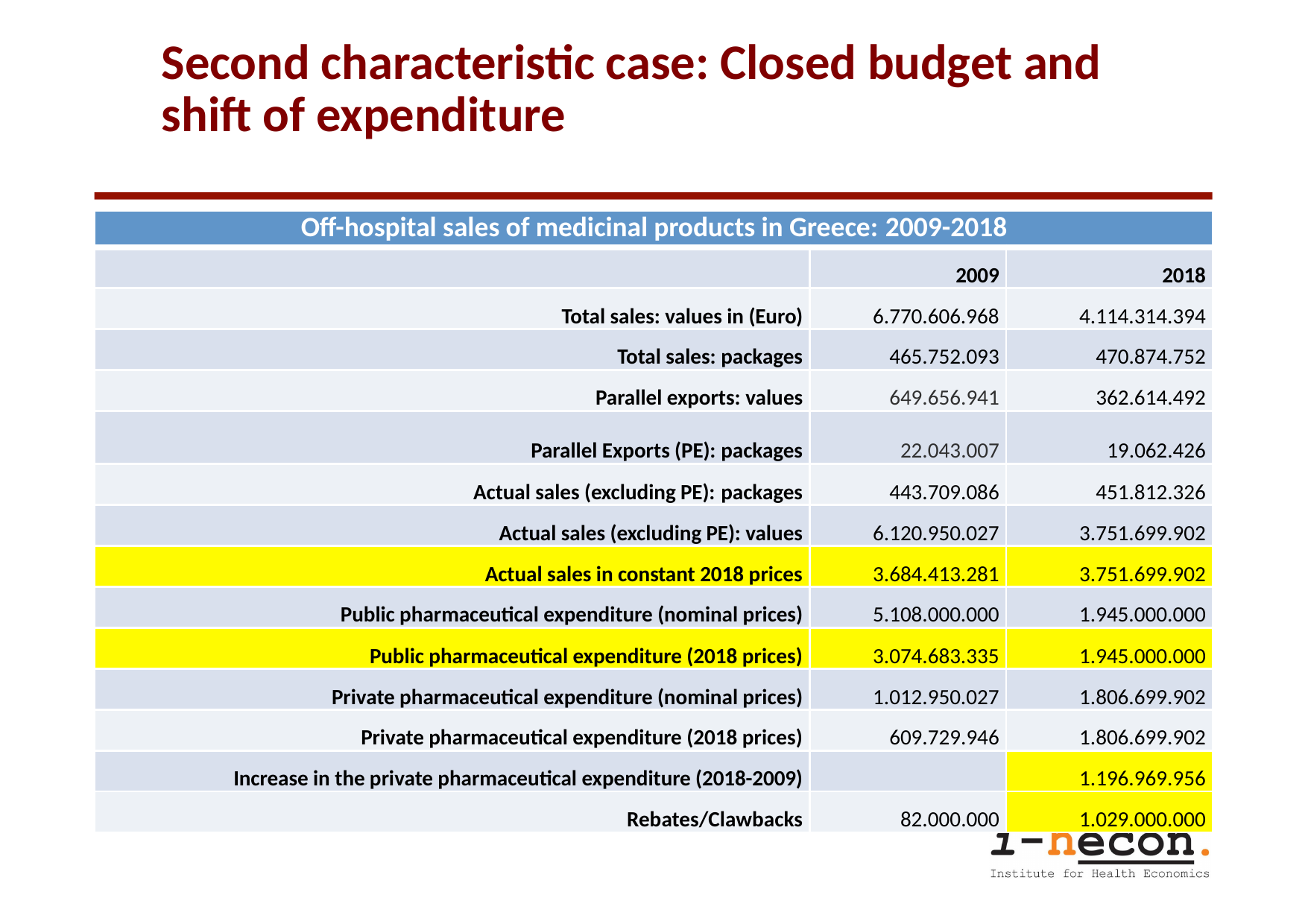

# Second characteristic case: Closed budget and shift of expenditure
| Off-hospital sales of medicinal products in Greece: 2009-2018 |  |  |
| --- | --- | --- |
|  | 2009 | 2018 |
| Total sales: values in (Euro) | 6.770.606.968 | 4.114.314.394 |
| Total sales: packages | 465.752.093 | 470.874.752 |
| Parallel exports: values | 649.656.941 | 362.614.492 |
| Parallel Exports (PE): packages | 22.043.007 | 19.062.426 |
| Actual sales (excluding PE): packages | 443.709.086 | 451.812.326 |
| Actual sales (excluding PE): values | 6.120.950.027 | 3.751.699.902 |
| Actual sales in constant 2018 prices | 3.684.413.281 | 3.751.699.902 |
| Public pharmaceutical expenditure (nominal prices) | 5.108.000.000 | 1.945.000.000 |
| Public pharmaceutical expenditure (2018 prices) | 3.074.683.335 | 1.945.000.000 |
| Private pharmaceutical expenditure (nominal prices) | 1.012.950.027 | 1.806.699.902 |
| Private pharmaceutical expenditure (2018 prices) | 609.729.946 | 1.806.699.902 |
| Increase in the private pharmaceutical expenditure (2018-2009) |  | 1.196.969.956 |
| Rebates/Clawbacks | 82.000.000 | 1.029.000.000 |

5